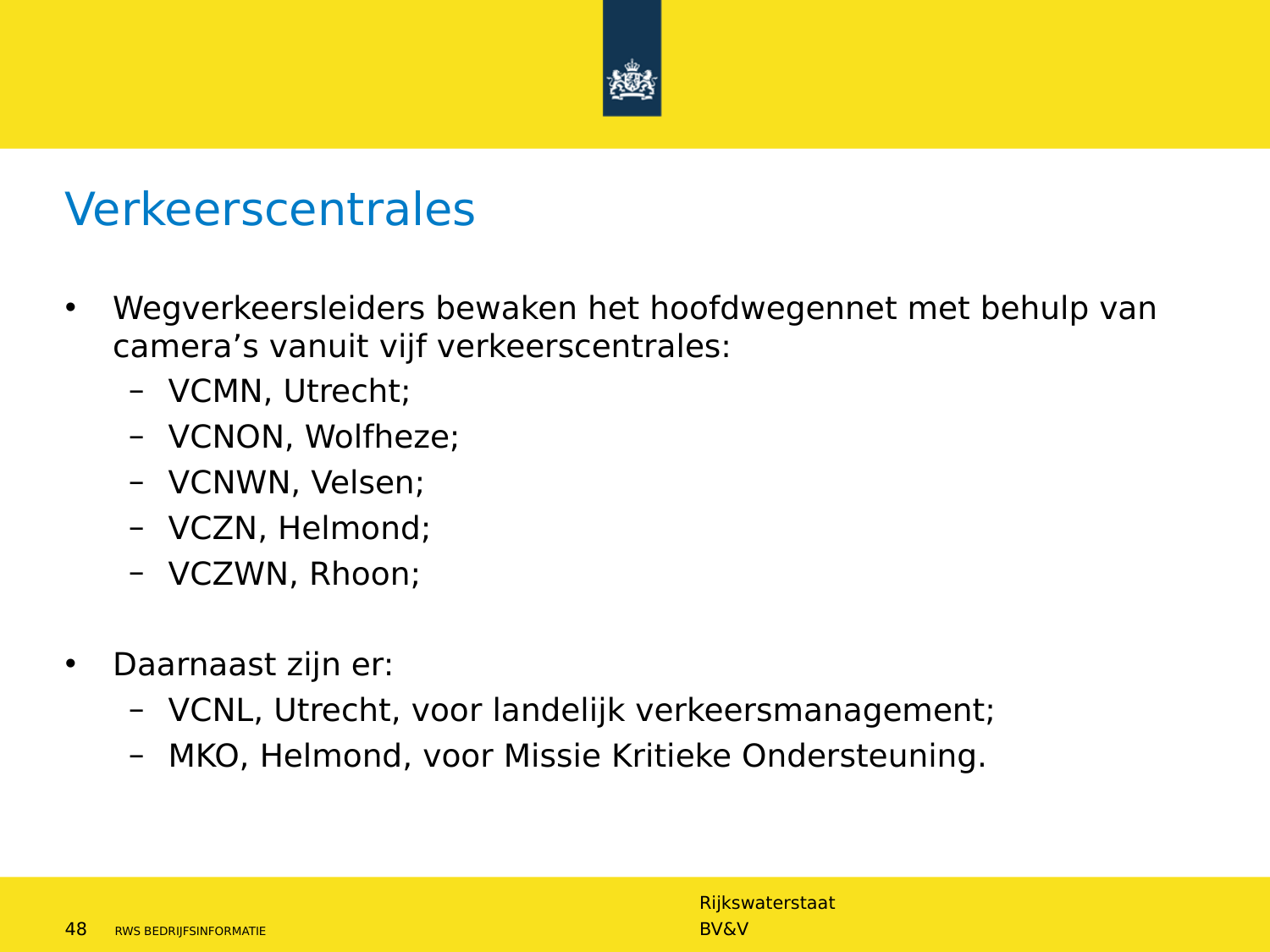

# Verkeerscentrales
Wegverkeersleiders bewaken het hoofdwegennet met behulp van camera’s vanuit vijf verkeerscentrales:
VCMN, Utrecht;
VCNON, Wolfheze;
VCNWN, Velsen;
VCZN, Helmond;
VCZWN, Rhoon;

Daarnaast zijn er:
VCNL, Utrecht, voor landelijk verkeersmanagement;
MKO, Helmond, voor Missie Kritieke Ondersteuning.